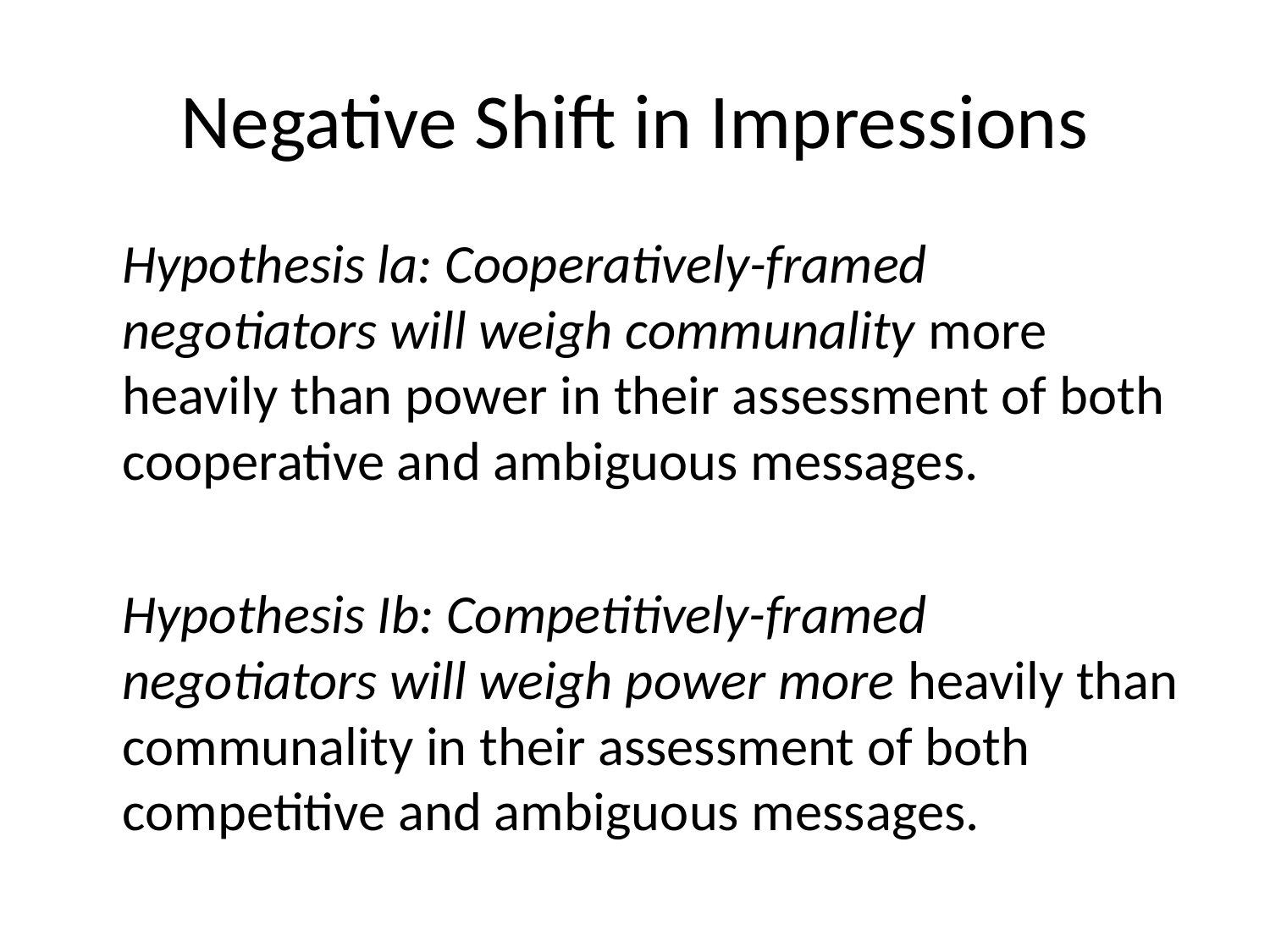

# Negative Shift in Impressions
	Hypothesis la: Cooperatively-framed negotiators will weigh communality more heavily than power in their assessment of both cooperative and ambiguous messages.

	Hypothesis Ib: Competitively-framed negotiators will weigh power more heavily than communality in their assessment of both competitive and ambiguous messages.